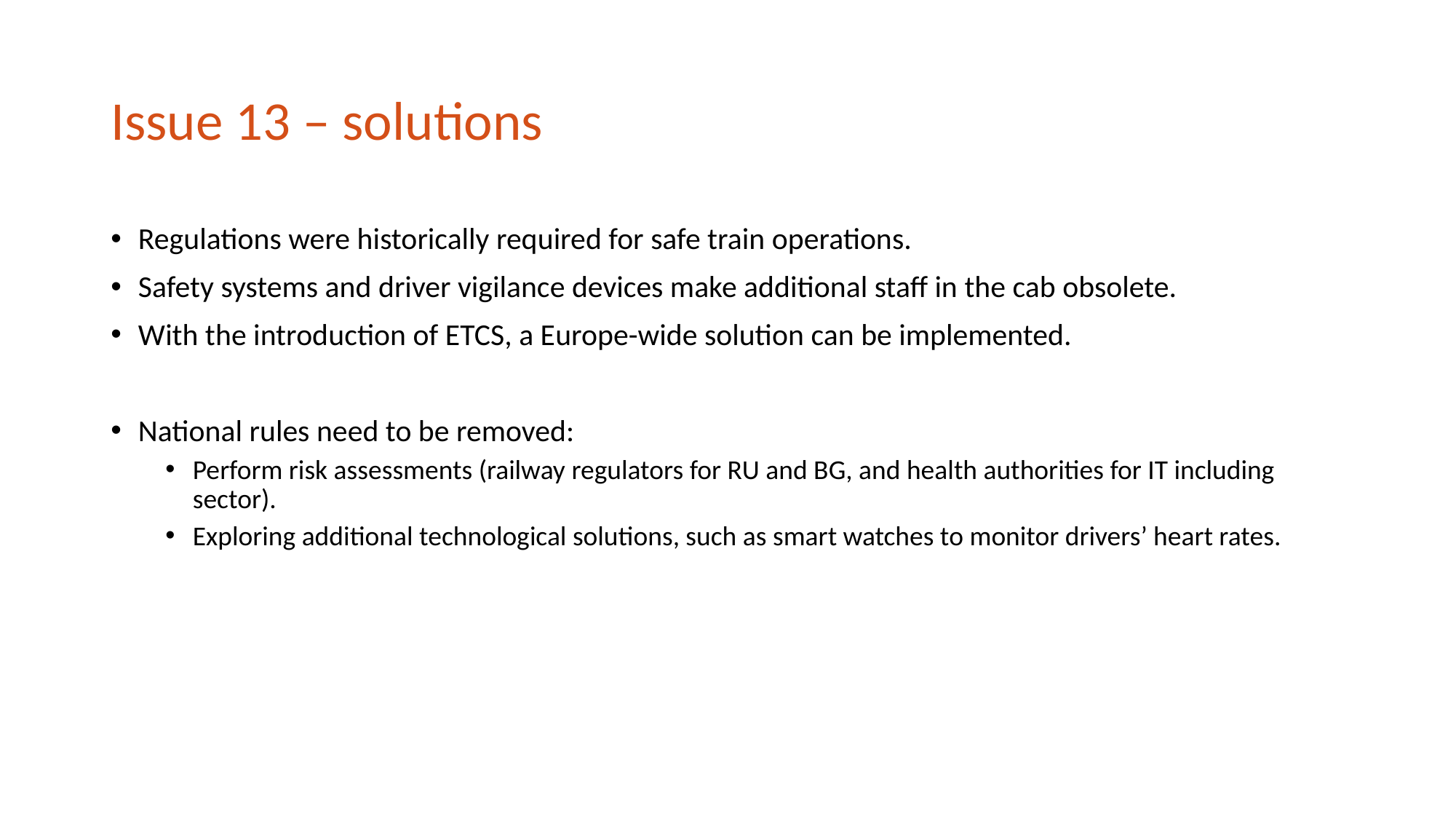

# Issue 13 – solutions
Regulations were historically required for safe train operations.
Safety systems and driver vigilance devices make additional staff in the cab obsolete.
With the introduction of ETCS, a Europe-wide solution can be implemented.

National rules need to be removed:
Perform risk assessments (railway regulators for RU and BG, and health authorities for IT including sector).
Exploring additional technological solutions, such as smart watches to monitor drivers’ heart rates.